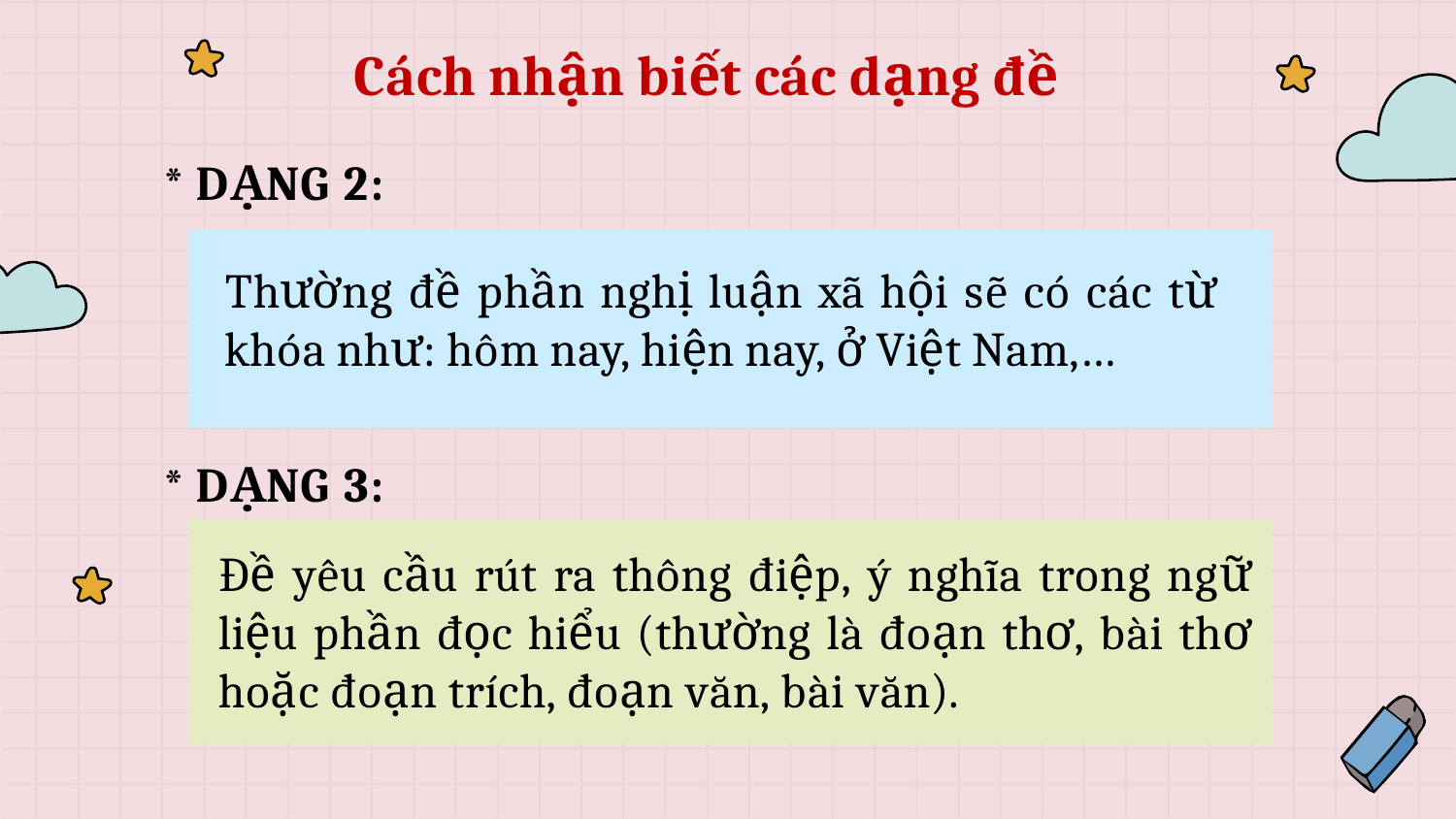

Cách nhận biết các dạng đề
* DẠNG 2:

Thường đề phần nghị luận xã hội sẽ có các từ khóa như: hôm nay, hiện nay, ở Việt Nam,…
* DẠNG 3:

Đề yêu cầu rút ra thông điệp, ý nghĩa trong ngữ liệu phần đọc hiểu (thường là đoạn thơ, bài thơ hoặc đoạn trích, đoạn văn, bài văn).